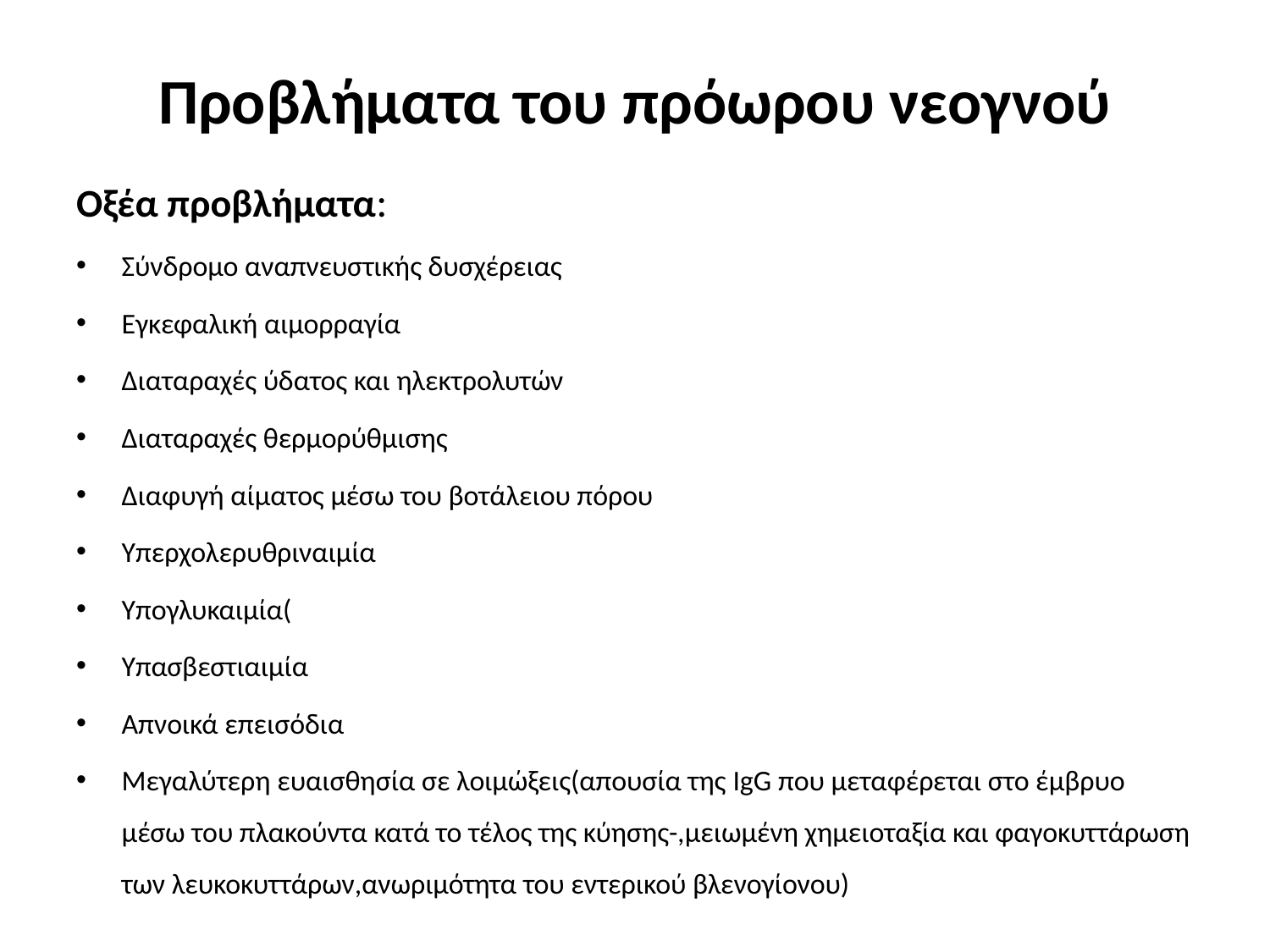

# Προβλήματα του πρόωρου νεογνού
Οξέα προβλήματα:
Σύνδρομο αναπνευστικής δυσχέρειας
Εγκεφαλική αιμορραγία
Διαταραχές ύδατος και ηλεκτρολυτών
Διαταραχές θερμορύθμισης
Διαφυγή αίματος μέσω του βοτάλειου πόρου
Υπερχολερυθριναιμία
Υπογλυκαιμία(
Υπασβεστιαιμία
Απνοικά επεισόδια
Μεγαλύτερη ευαισθησία σε λοιμώξεις(απουσία της IgG που μεταφέρεται στο έμβρυο μέσω του πλακούντα κατά το τέλος της κύησης-,μειωμένη χημειοταξία και φαγοκυττάρωση των λευκοκυττάρων,ανωριμότητα του εντερικού βλενογίονου)